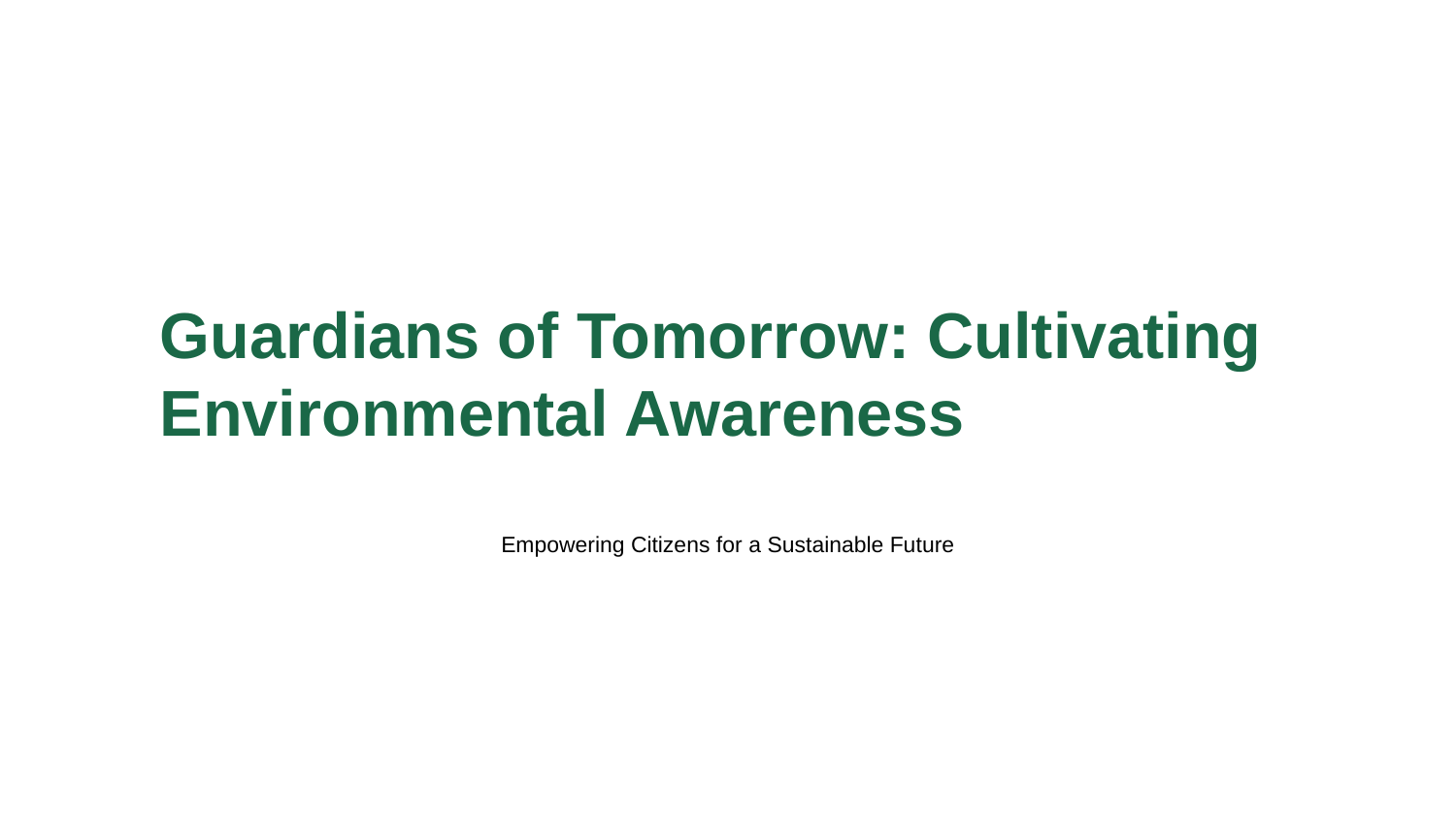

Guardians of Tomorrow: Cultivating Environmental Awareness

Empowering Citizens for a Sustainable Future